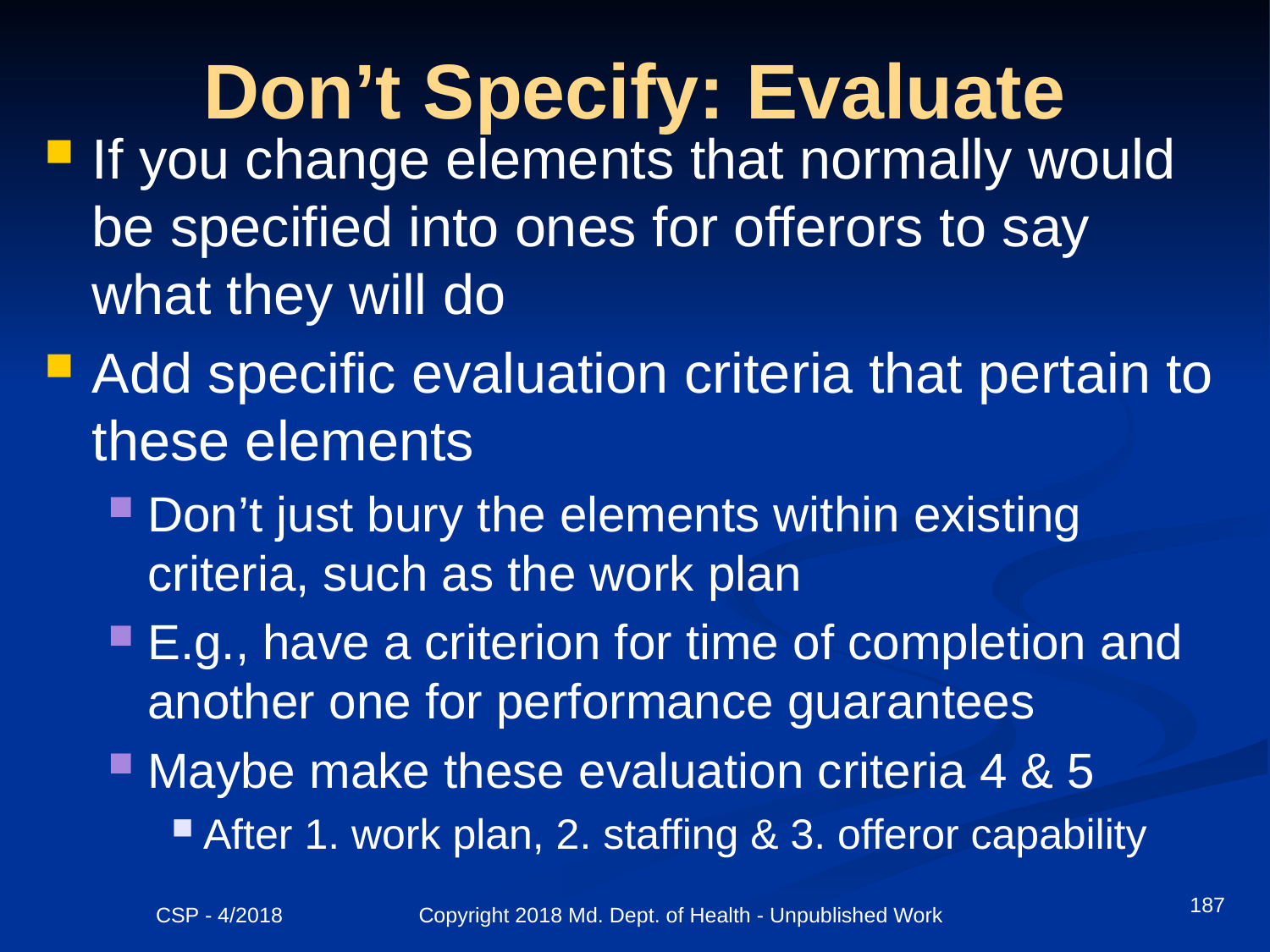

# Don’t Specify: Evaluate
If you change elements that normally would be specified into ones for offerors to say what they will do
Add specific evaluation criteria that pertain to these elements
Don’t just bury the elements within existing criteria, such as the work plan
E.g., have a criterion for time of completion and another one for performance guarantees
Maybe make these evaluation criteria 4 & 5
After 1. work plan, 2. staffing & 3. offeror capability
187
CSP - 4/2018                       Copyright 2018 Md. Dept. of Health - Unpublished Work